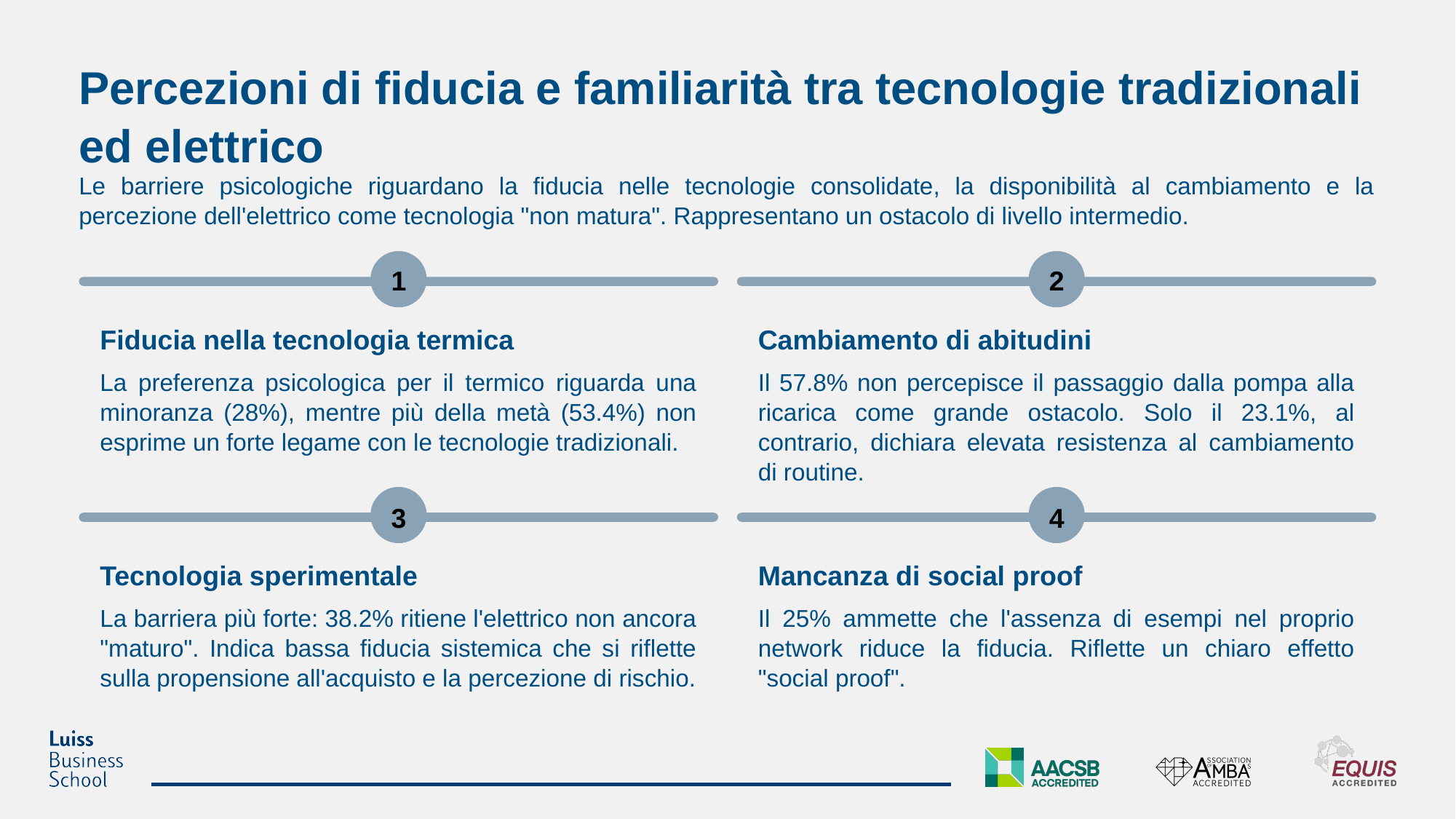

Percezioni di fiducia e familiarità tra tecnologie tradizionali ed elettrico
Le barriere psicologiche riguardano la fiducia nelle tecnologie consolidate, la disponibilità al cambiamento e la percezione dell'elettrico come tecnologia "non matura". Rappresentano un ostacolo di livello intermedio.

1
2

Fiducia nella tecnologia termica
Cambiamento di abitudini
La preferenza psicologica per il termico riguarda una minoranza (28%), mentre più della metà (53.4%) non esprime un forte legame con le tecnologie tradizionali.
Il 57.8% non percepisce il passaggio dalla pompa alla ricarica come grande ostacolo. Solo il 23.1%, al contrario, dichiara elevata resistenza al cambiamento di routine.

3
4

Tecnologia sperimentale
Mancanza di social proof
La barriera più forte: 38.2% ritiene l'elettrico non ancora "maturo". Indica bassa fiducia sistemica che si riflette sulla propensione all'acquisto e la percezione di rischio.
Il 25% ammette che l'assenza di esempi nel proprio network riduce la fiducia. Riflette un chiaro effetto "social proof".